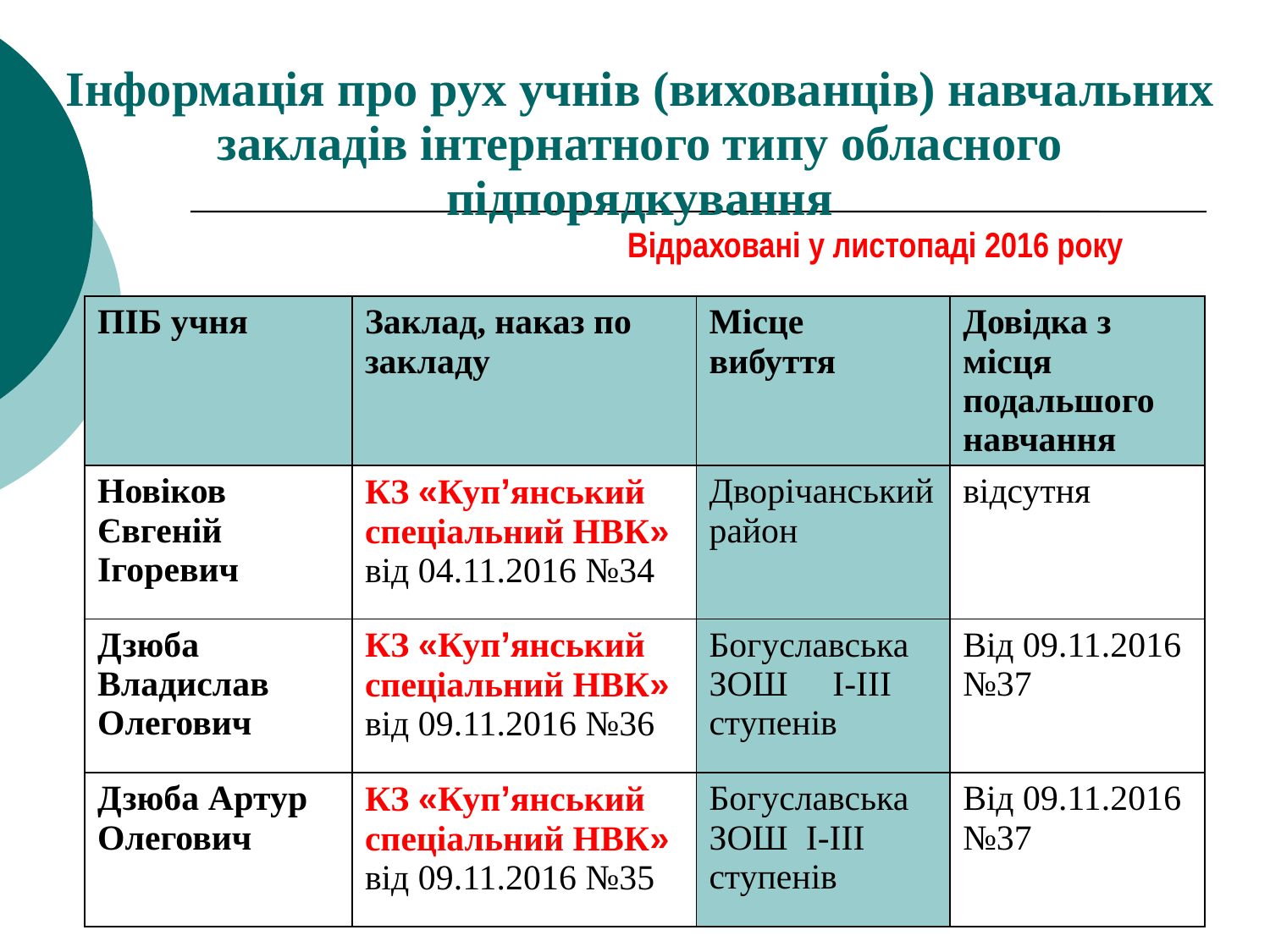

Інформація про рух учнів (вихованців) навчальних закладів інтернатного типу обласного підпорядкування
Відраховані у листопаді 2016 року
| ПІБ учня | Заклад, наказ по закладу | Місце вибуття | Довідка з місця подальшого навчання |
| --- | --- | --- | --- |
| Новіков Євгеній Ігоревич | КЗ «Куп’янський спеціальний НВК» від 04.11.2016 №34 | Дворічанський район | відсутня |
| Дзюба Владислав Олегович | КЗ «Куп’янський спеціальний НВК» від 09.11.2016 №36 | Богуславська ЗОШ І-ІІІ ступенів | Від 09.11.2016 №37 |
| Дзюба Артур Олегович | КЗ «Куп’янський спеціальний НВК» від 09.11.2016 №35 | Богуславська ЗОШ І-ІІІ ступенів | Від 09.11.2016 №37 |